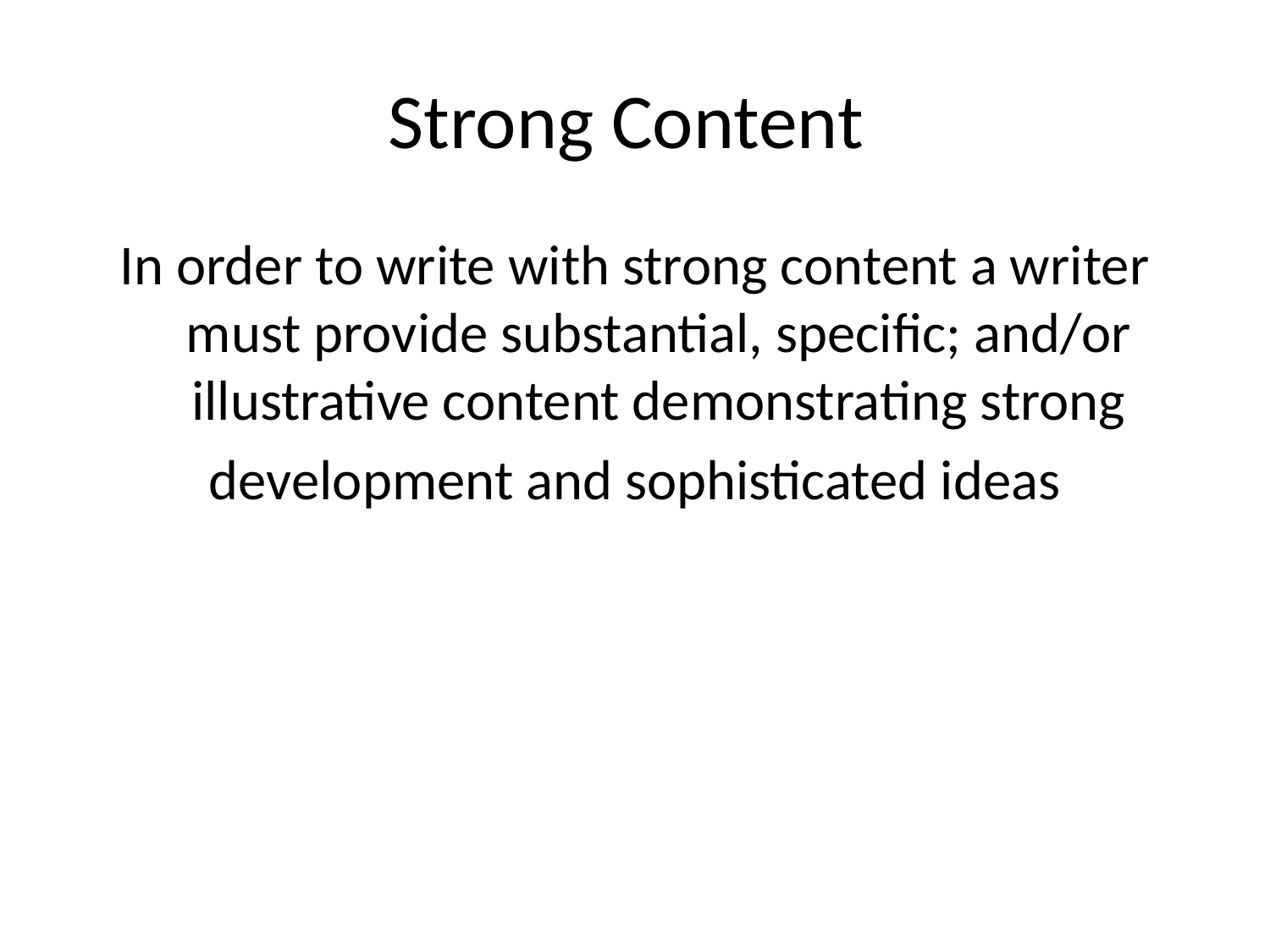

# Strong Content
In order to write with strong content a writer must provide substantial, specific; and/or illustrative content demonstrating strong
development and sophisticated ideas